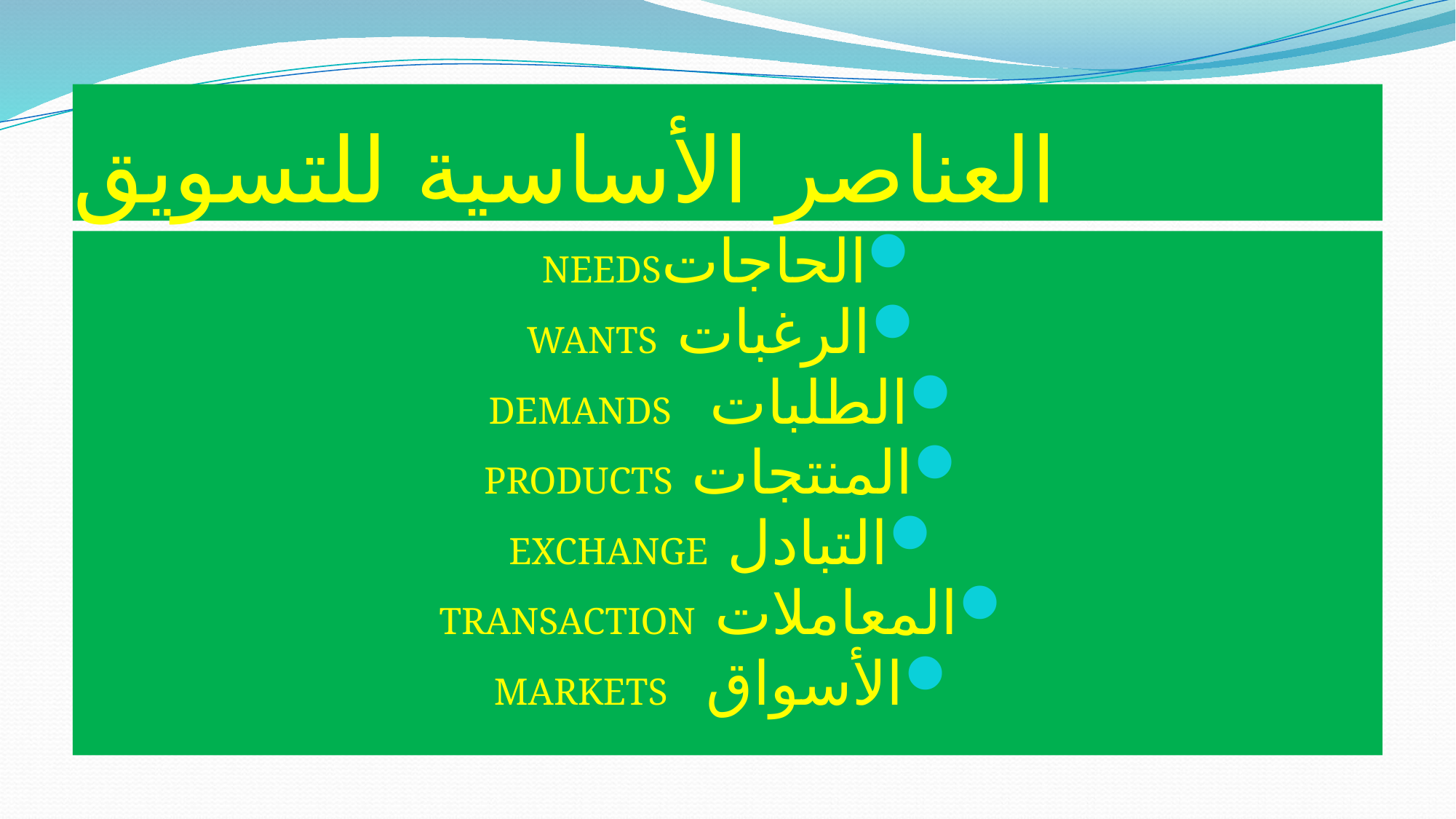

# العناصر الأساسية للتسويق
الحاجاتNEEDS
الرغبات WANTS
الطلبات  DEMANDS
المنتجات PRODUCTS
التبادل EXCHANGE
المعاملات TRANSACTION
الأسواق  MARKETS